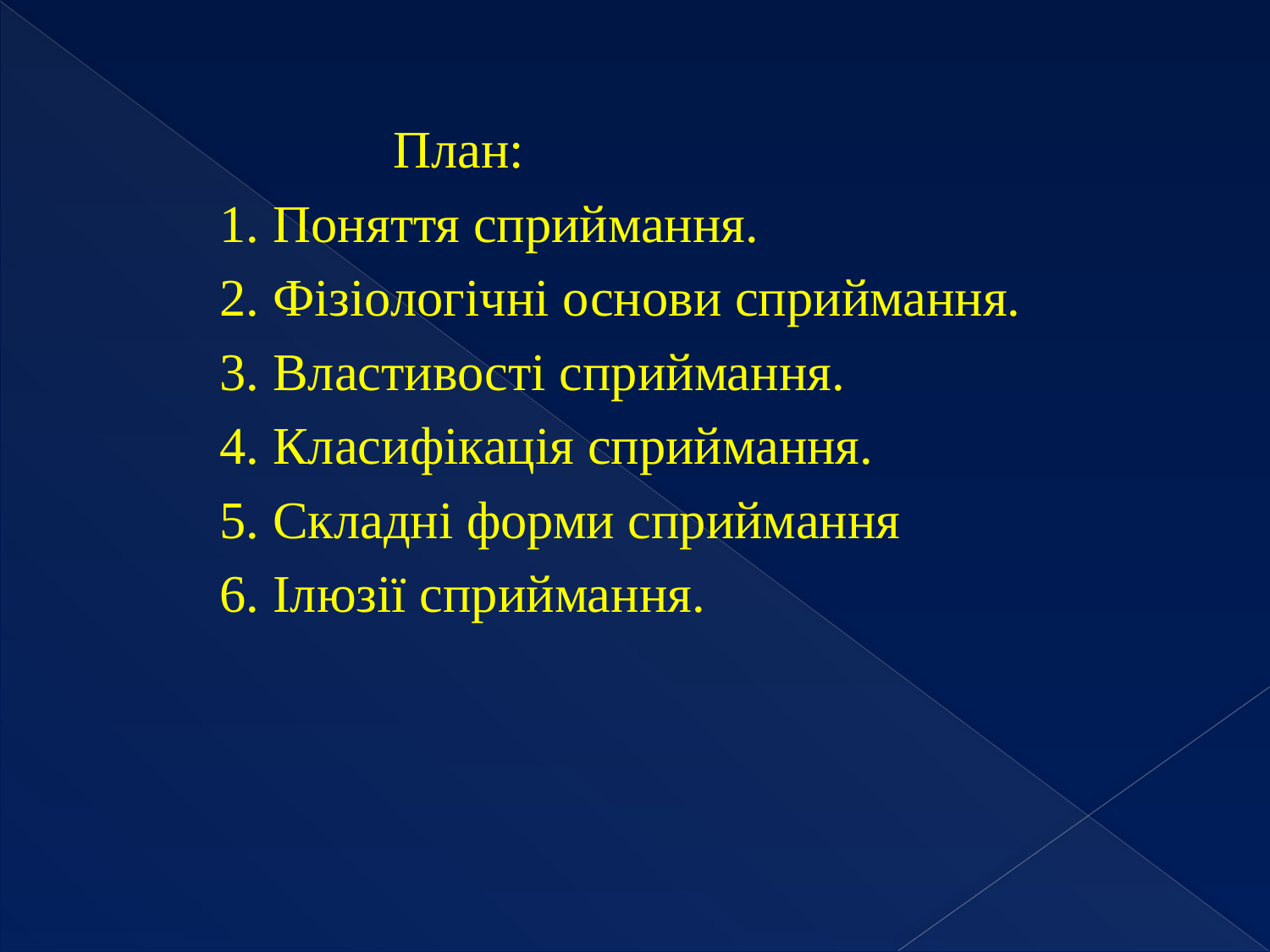

План:
1. Поняття сприймання.
2. Фізіологічні основи сприймання.
3. Властивості сприймання.
4. Класифікація сприймання.
5. Складні форми сприймання
6. Ілюзії сприймання.